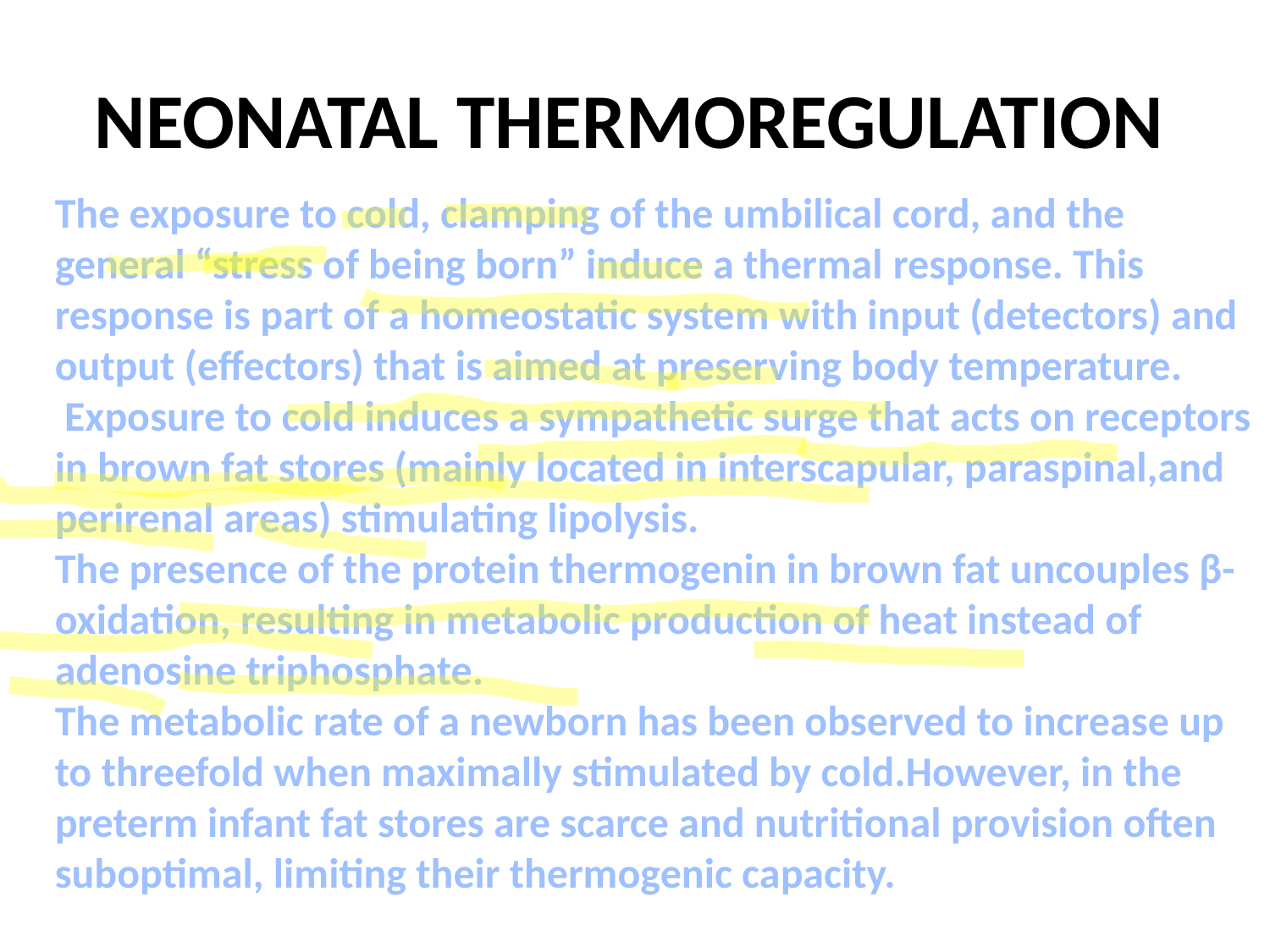

# NEONATAL THERMOREGULATION
The exposure to cold, clamping of the umbilical cord, and the general “stress of being born” induce a thermal response. This response is part of a homeostatic system with input (detectors) and output (effectors) that is aimed at preserving body temperature.
 Exposure to cold induces a sympathetic surge that acts on receptors in brown fat stores (mainly located in interscapular, paraspinal,and perirenal areas) stimulating lipolysis.
The presence of the protein thermogenin in brown fat uncouples β-oxidation, resulting in metabolic production of heat instead of adenosine triphosphate.
The metabolic rate of a newborn has been observed to increase up to threefold when maximally stimulated by cold.However, in the preterm infant fat stores are scarce and nutritional provision often suboptimal, limiting their thermogenic capacity.